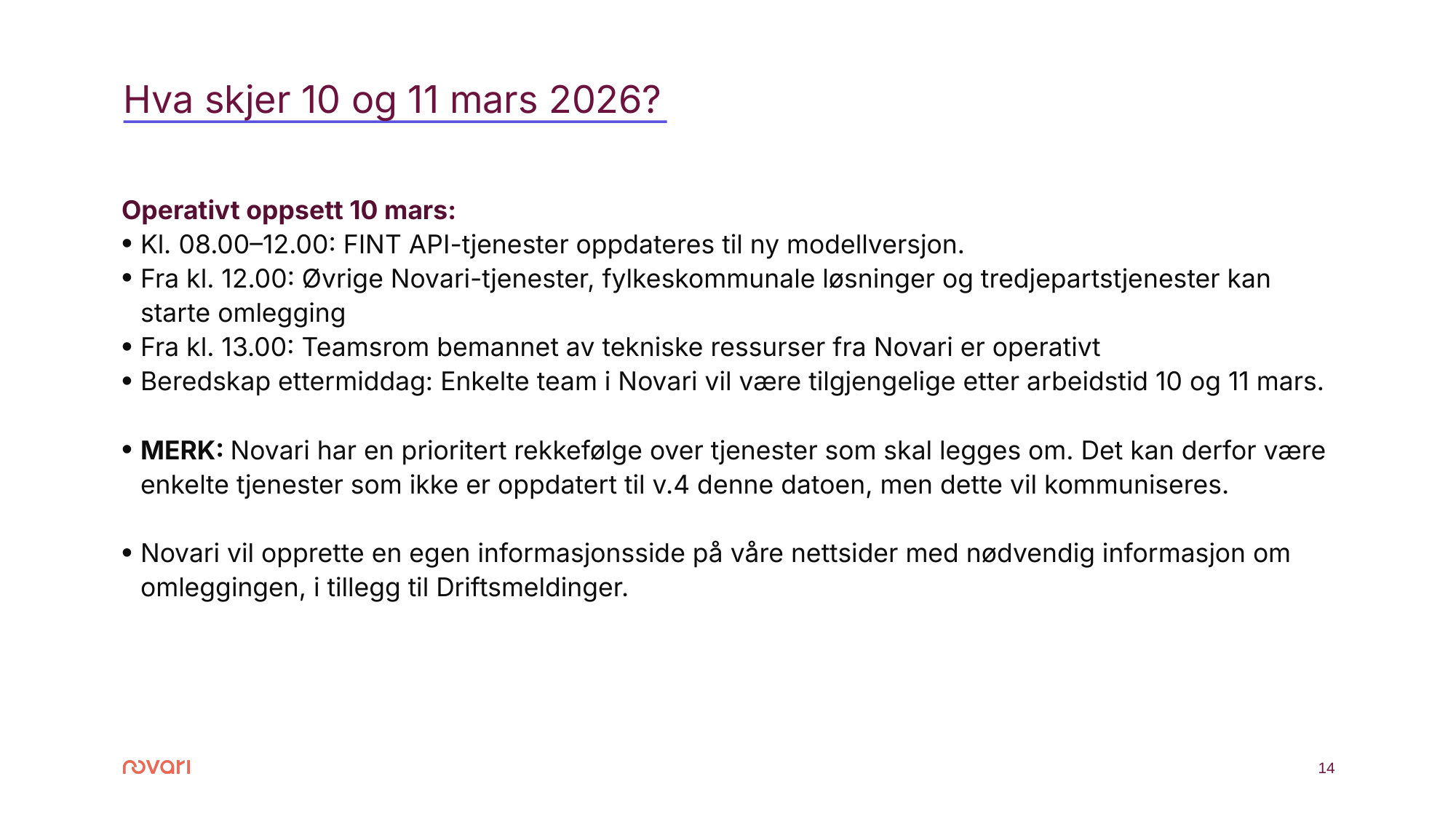

Hva skjer 10 og 11 mars 2026?
Operativt oppsett 10 mars:
Kl. 08.00–12.00: FINT API-tjenester oppdateres til ny modellversjon.
Fra kl. 12.00: Øvrige Novari-tjenester, fylkeskommunale løsninger og tredjepartstjenester kan starte omlegging
Fra kl. 13.00: Teamsrom bemannet av tekniske ressurser fra Novari er operativt
Beredskap ettermiddag: Enkelte team i Novari vil være tilgjengelige etter arbeidstid 10 og 11 mars.

MERK: Novari har en prioritert rekkefølge over tjenester som skal legges om. Det kan derfor være enkelte tjenester som ikke er oppdatert til v.4 denne datoen, men dette vil kommuniseres.

Novari vil opprette en egen informasjonsside på våre nettsider med nødvendig informasjon om omleggingen, i tillegg til Driftsmeldinger.

14